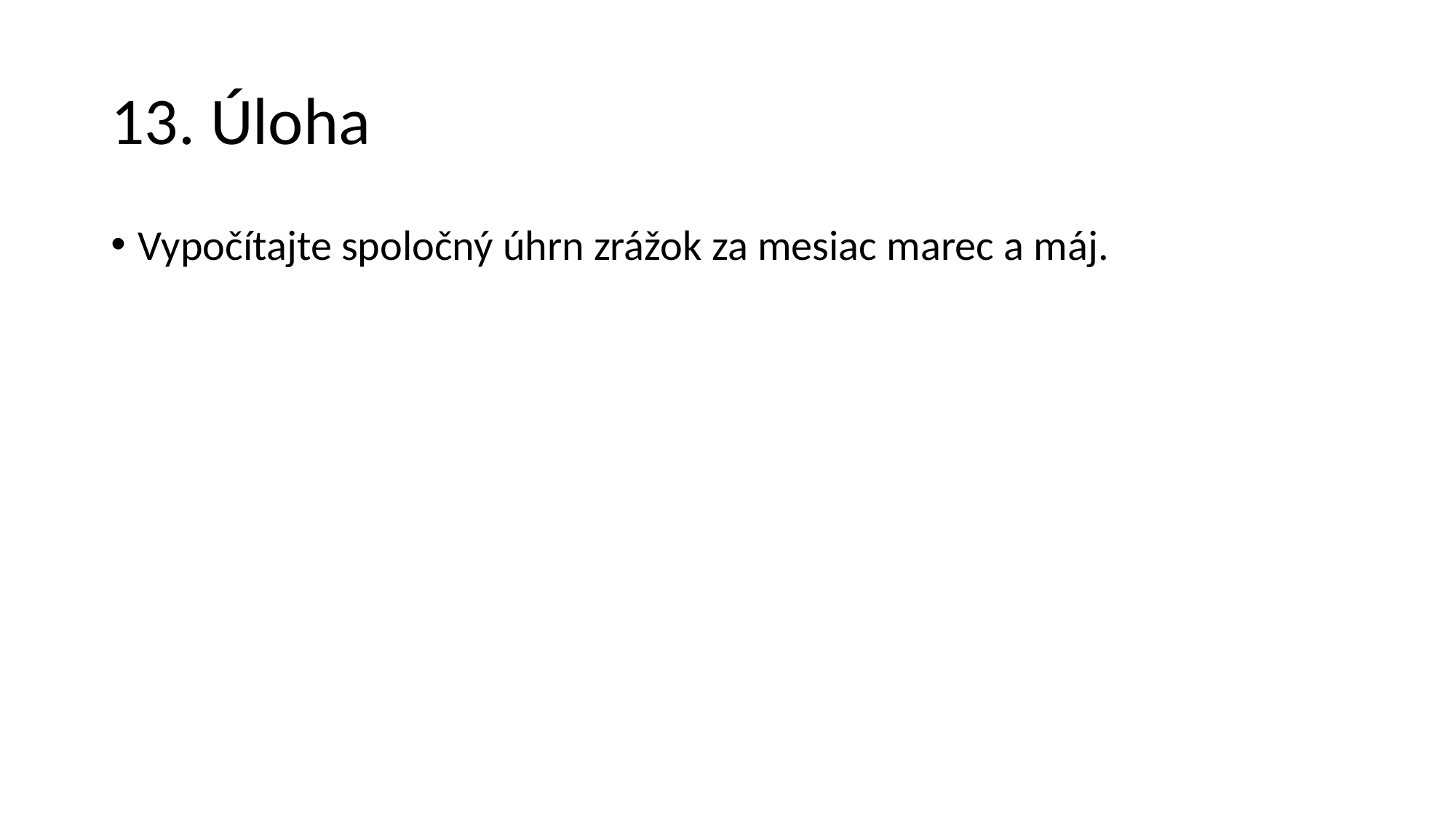

# 13. Úloha
Vypočítajte spoločný úhrn zrážok za mesiac marec a máj.